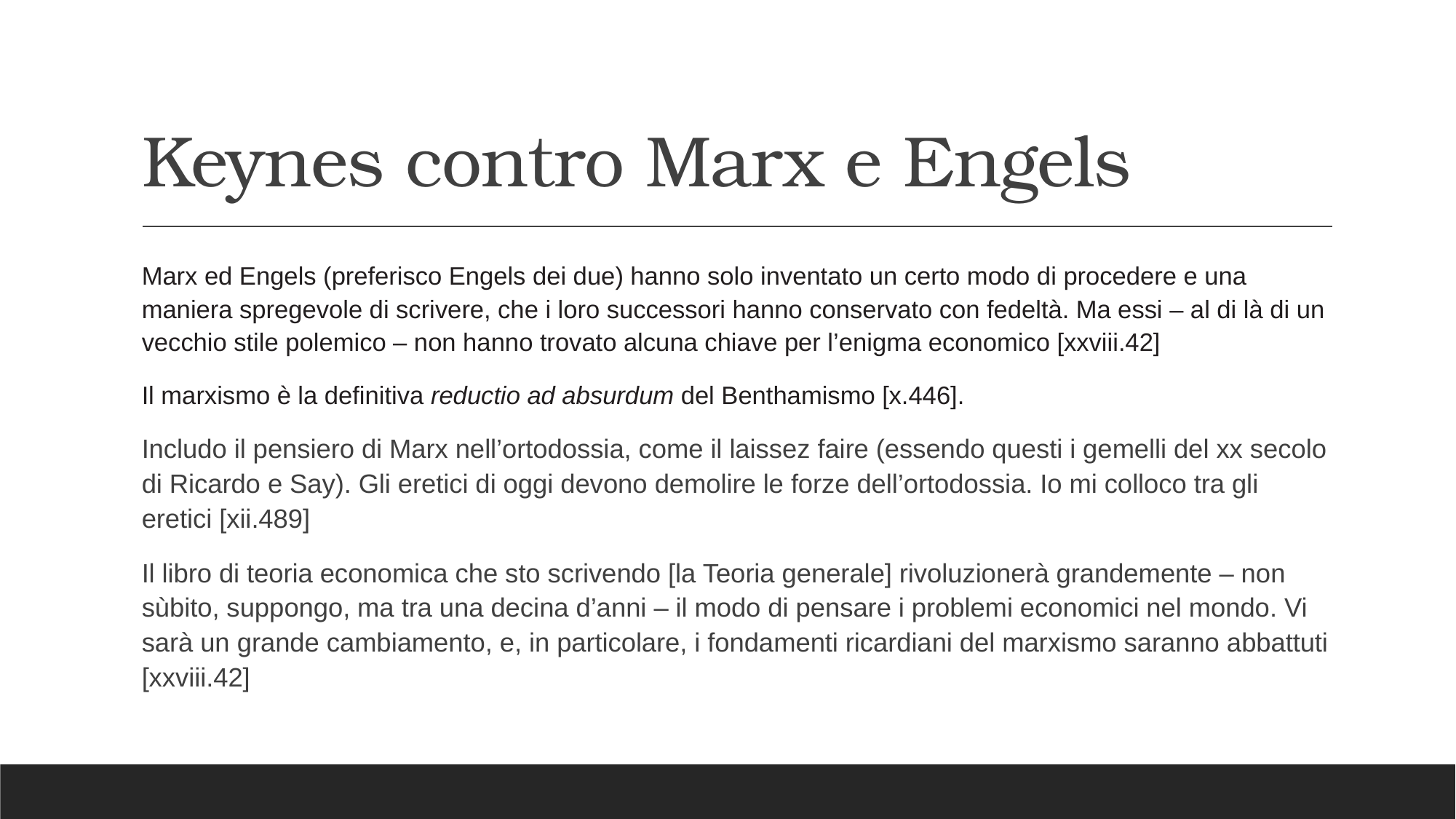

# Keynes contro Marx e Engels
Marx ed Engels (preferisco Engels dei due) hanno solo inventato un certo modo di procedere e una maniera spregevole di scrivere, che i loro successori hanno conservato con fedeltà. Ma essi – al di là di un vecchio stile polemico – non hanno trovato alcuna chiave per l’enigma economico [xxviii.42]
Il marxismo è la definitiva reductio ad absurdum del Benthamismo [x.446].
Includo il pensiero di Marx nell’ortodossia, come il laissez faire (essendo questi i gemelli del xx secolo di Ricardo e Say). Gli eretici di oggi devono demolire le forze dell’ortodossia. Io mi colloco tra gli eretici [xii.489]
Il libro di teoria economica che sto scrivendo [la Teoria generale] rivoluzionerà grandemente – non sùbito, suppongo, ma tra una decina d’anni – il modo di pensare i problemi economici nel mondo. Vi sarà un grande cambiamento, e, in particolare, i fondamenti ricardiani del marxismo saranno abbattuti [xxviii.42]